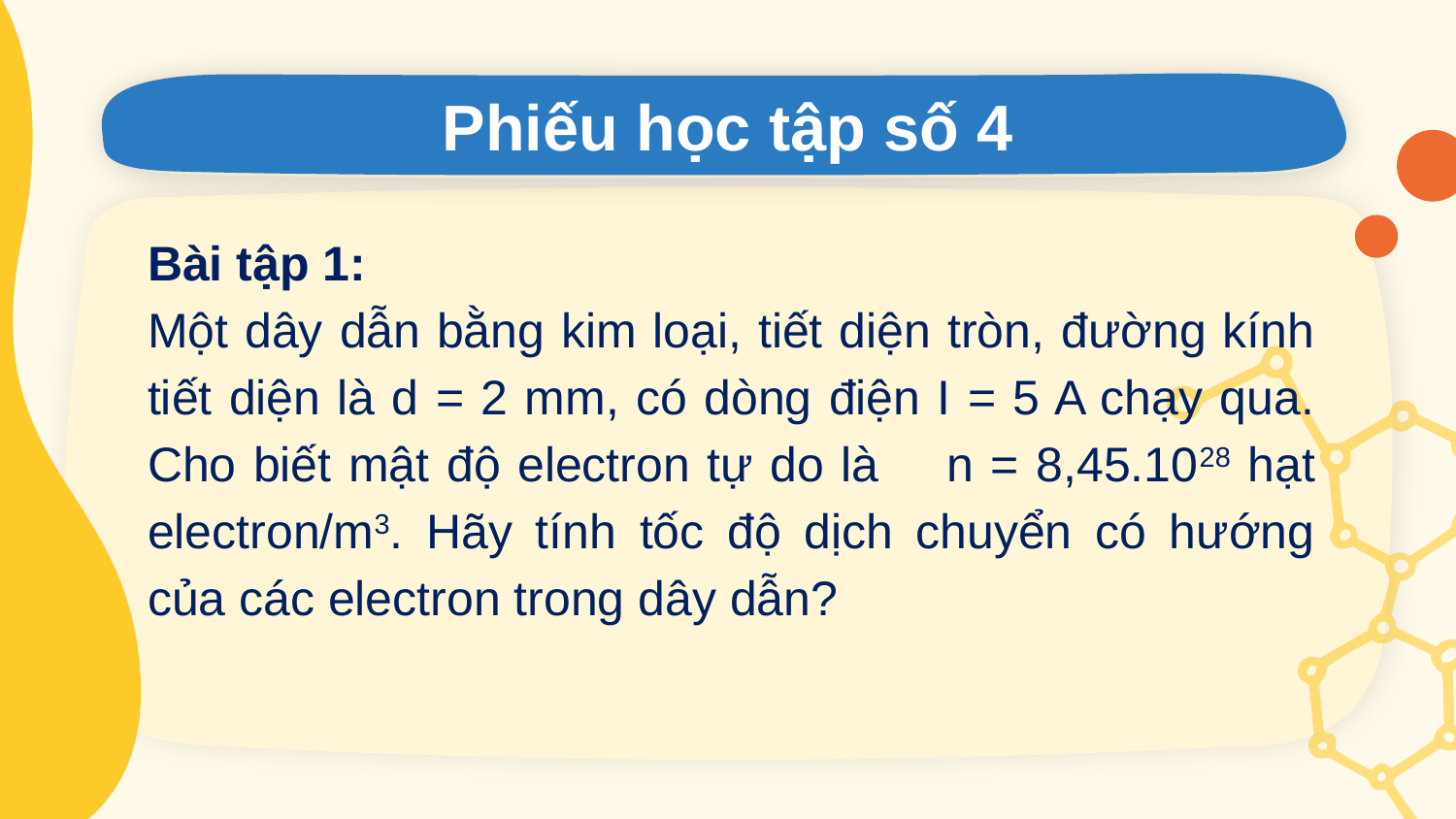

# Phiếu học tập số 4
Bài tập 1:
Một dây dẫn bằng kim loại, tiết diện tròn, đường kính tiết diện là d = 2 mm, có dòng điện I = 5 A chạy qua. Cho biết mật độ electron tự do là    n = 8,45.1028 hạt electron/m3. Hãy tính tốc độ dịch chuyển có hướng của các electron trong dây dẫn?